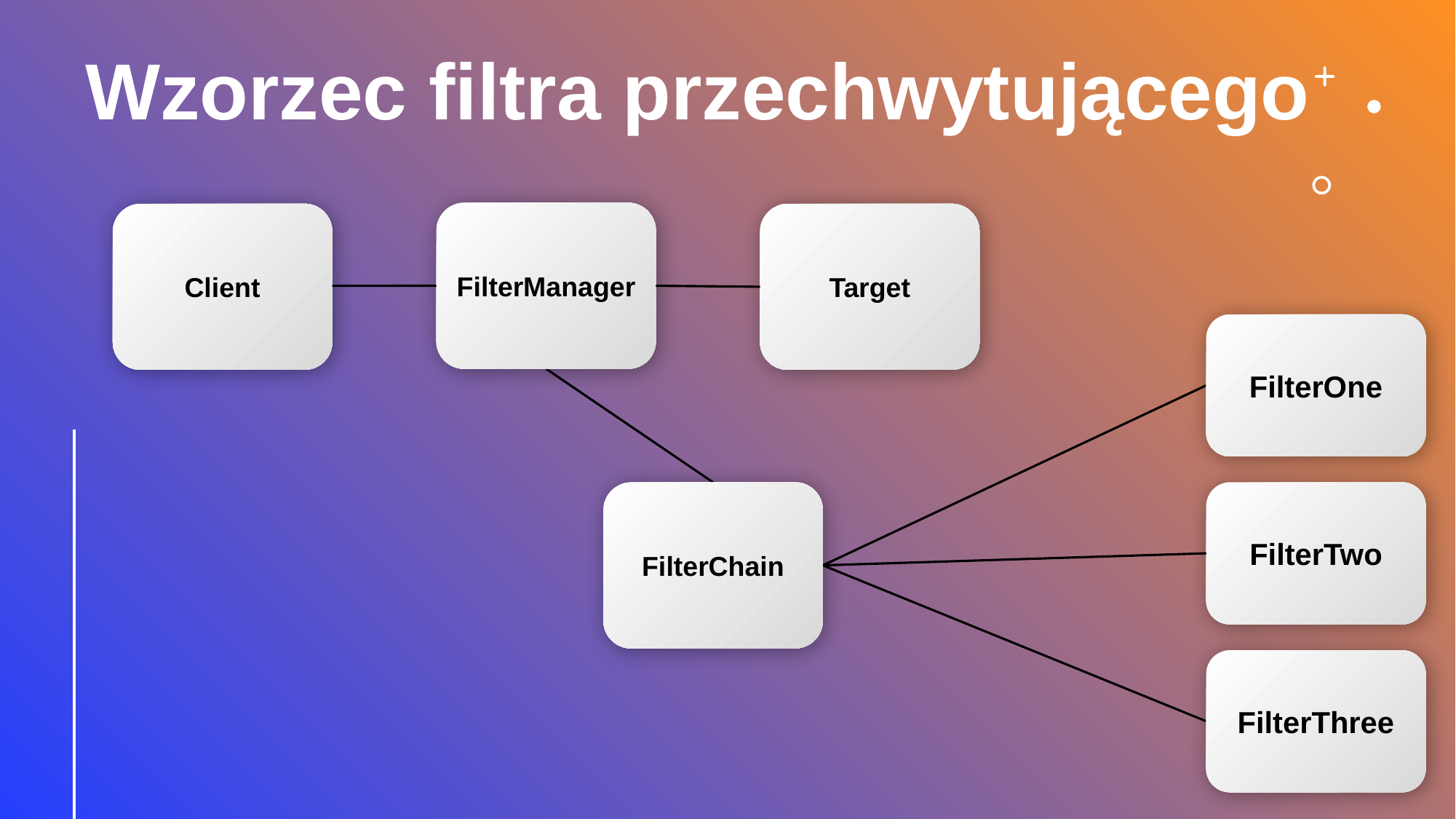

# Wzorzec filtra przechwytującego

FilterManager
Client
Target
FilterOne
FilterChain
FilterTwo
FilterThree